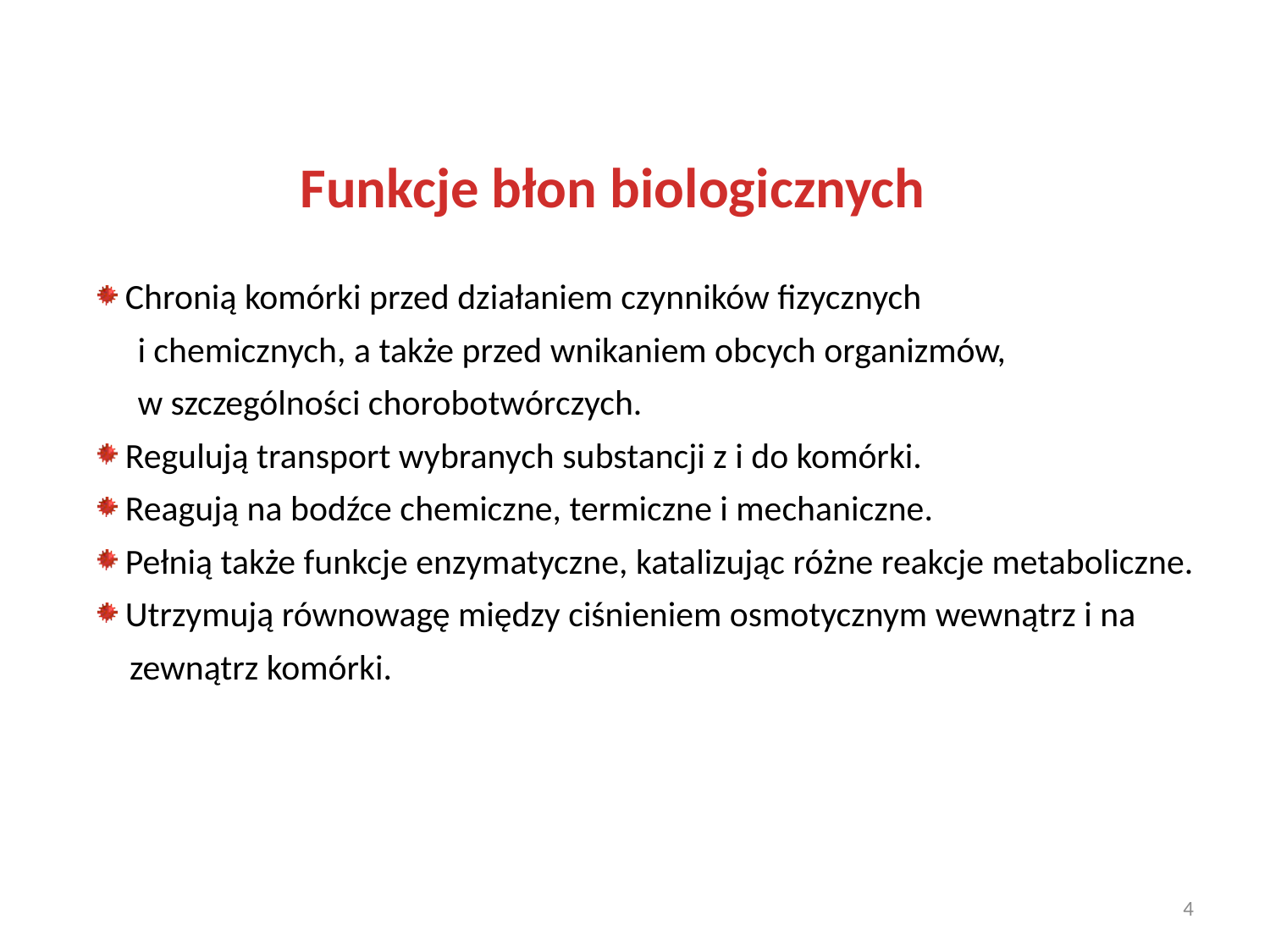

Funkcje błon biologicznych
 Chronią komórki przed działaniem czynników fizycznych
     i chemicznych, a także przed wnikaniem obcych organizmów,
     w szczególności chorobotwórczych.
 Regulują transport wybranych substancji z i do komórki.
 Reagują na bodźce chemiczne, termiczne i mechaniczne.
 Pełnią także funkcje enzymatyczne, katalizując różne reakcje metaboliczne.
 Utrzymują równowagę między ciśnieniem osmotycznym wewnątrz i na
    zewnątrz komórki.
4